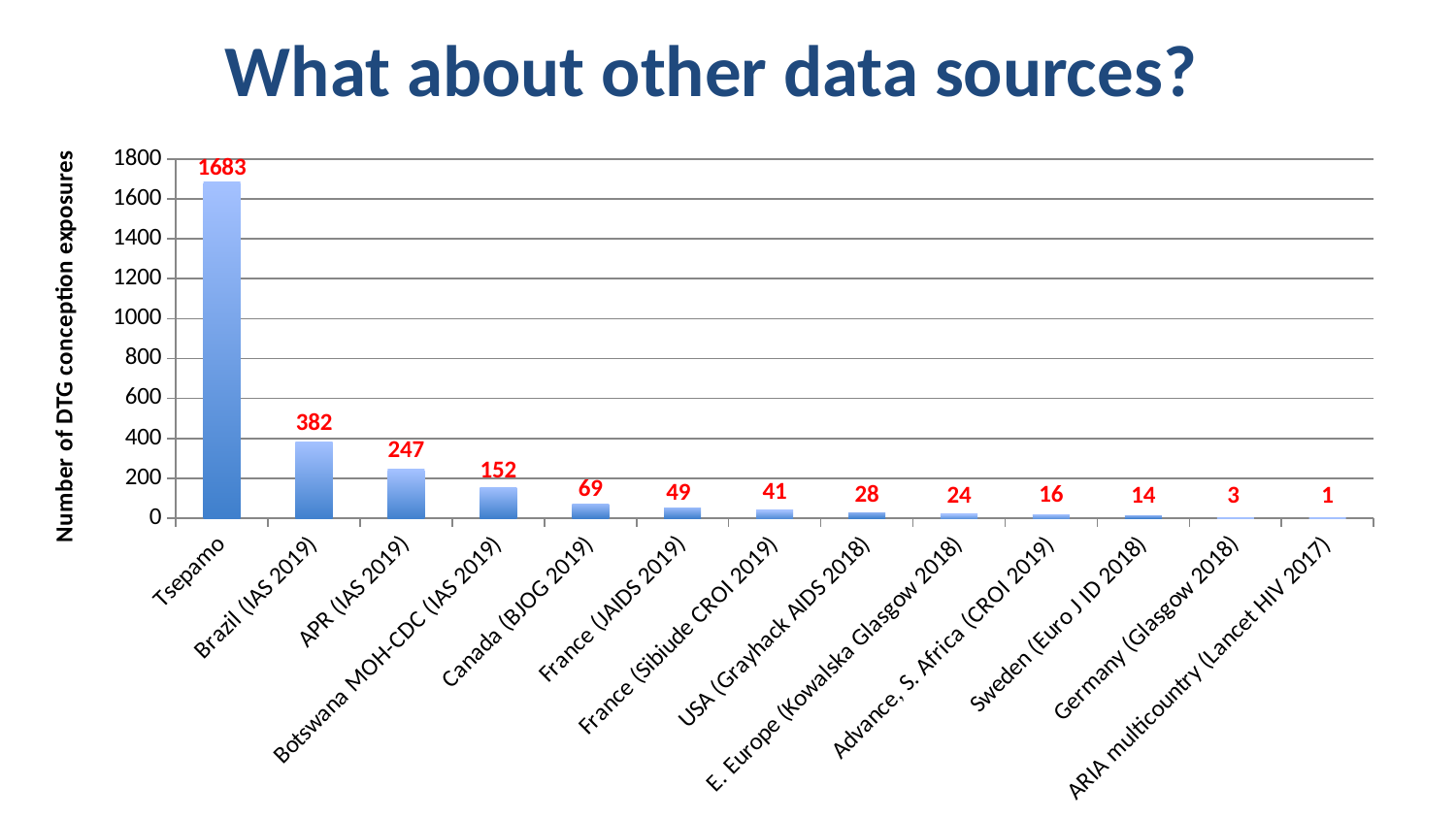

# What about other data sources?

### Chart

| Category | Series 1 | Series 2 | Series 3 |
|---|---|---|---|
| Tsepamo | 1683.0 | None | None |
| Brazil (IAS 2019) | 382.0 | None | None |
| APR (IAS 2019) | 247.0 | None | None |
| Botswana MOH-CDC (IAS 2019) | 152.0 | None | None |
| Canada (BJOG 2019) | 69.0 | None | None |
| France (JAIDS 2019) | 49.0 | None | None |
| France (Sibiude CROI 2019) | 41.0 | None | None |
| USA (Grayhack AIDS 2018) | 28.0 | None | None |
| E. Europe (Kowalska Glasgow 2018) | 24.0 | None | None |
| Advance, S. Africa (CROI 2019) | 16.0 | None | None |
| Sweden (Euro J ID 2018) | 14.0 | None | None |
| Germany (Glasgow 2018) | 3.0 | None | None |
| ARIA multicountry (Lancet HIV 2017) | 1.0 | None | None |